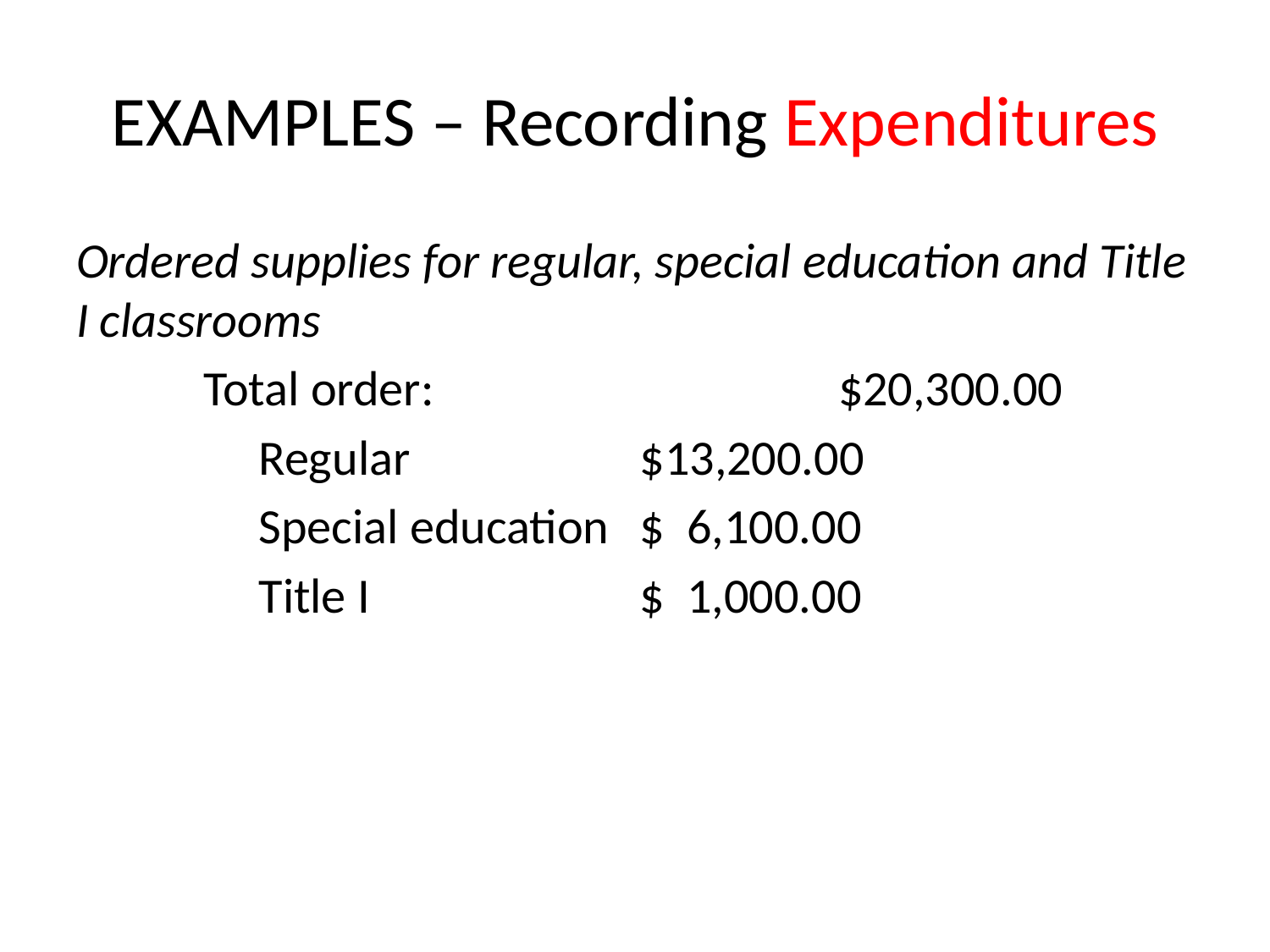

# EXAMPLES – Recording Expenditures
Ordered supplies for regular, special education and Title I classrooms
	Total order:				$20,300.00
	Regular		$13,200.00
	Special education	$  6,100.00
	Title I			$  1,000.00